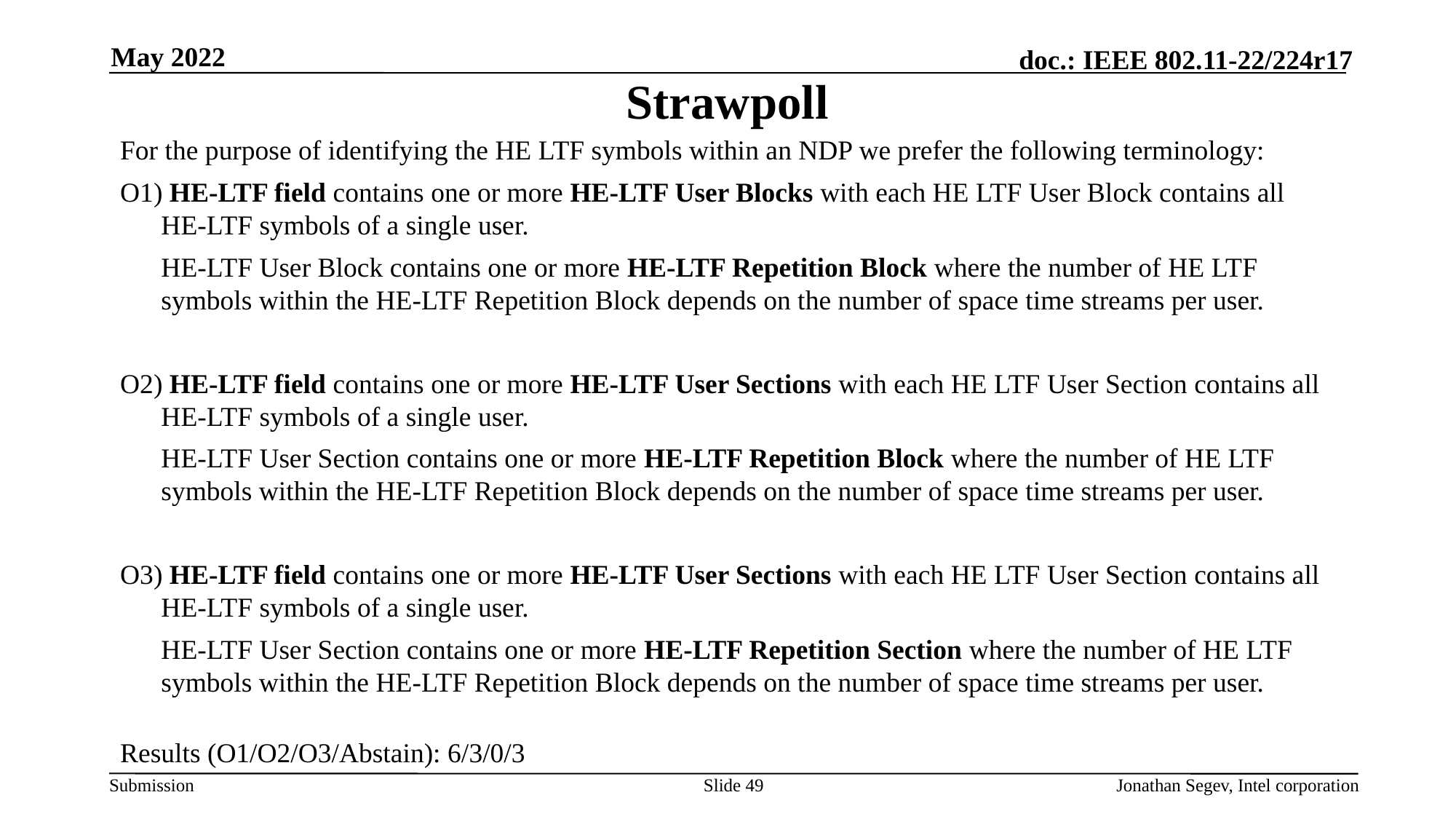

May 2022
# Strawpoll
For the purpose of identifying the HE LTF symbols within an NDP we prefer the following terminology:
O1) HE-LTF field contains one or more HE-LTF User Blocks with each HE LTF User Block contains all HE-LTF symbols of a single user.
	HE-LTF User Block contains one or more HE-LTF Repetition Block where the number of HE LTF symbols within the HE-LTF Repetition Block depends on the number of space time streams per user.

O2) HE-LTF field contains one or more HE-LTF User Sections with each HE LTF User Section contains all HE-LTF symbols of a single user.
	HE-LTF User Section contains one or more HE-LTF Repetition Block where the number of HE LTF symbols within the HE-LTF Repetition Block depends on the number of space time streams per user.

O3) HE-LTF field contains one or more HE-LTF User Sections with each HE LTF User Section contains all HE-LTF symbols of a single user.
	HE-LTF User Section contains one or more HE-LTF Repetition Section where the number of HE LTF symbols within the HE-LTF Repetition Block depends on the number of space time streams per user.

Results (O1/O2/O3/Abstain): 6/3/0/3
Slide 49
Jonathan Segev, Intel corporation